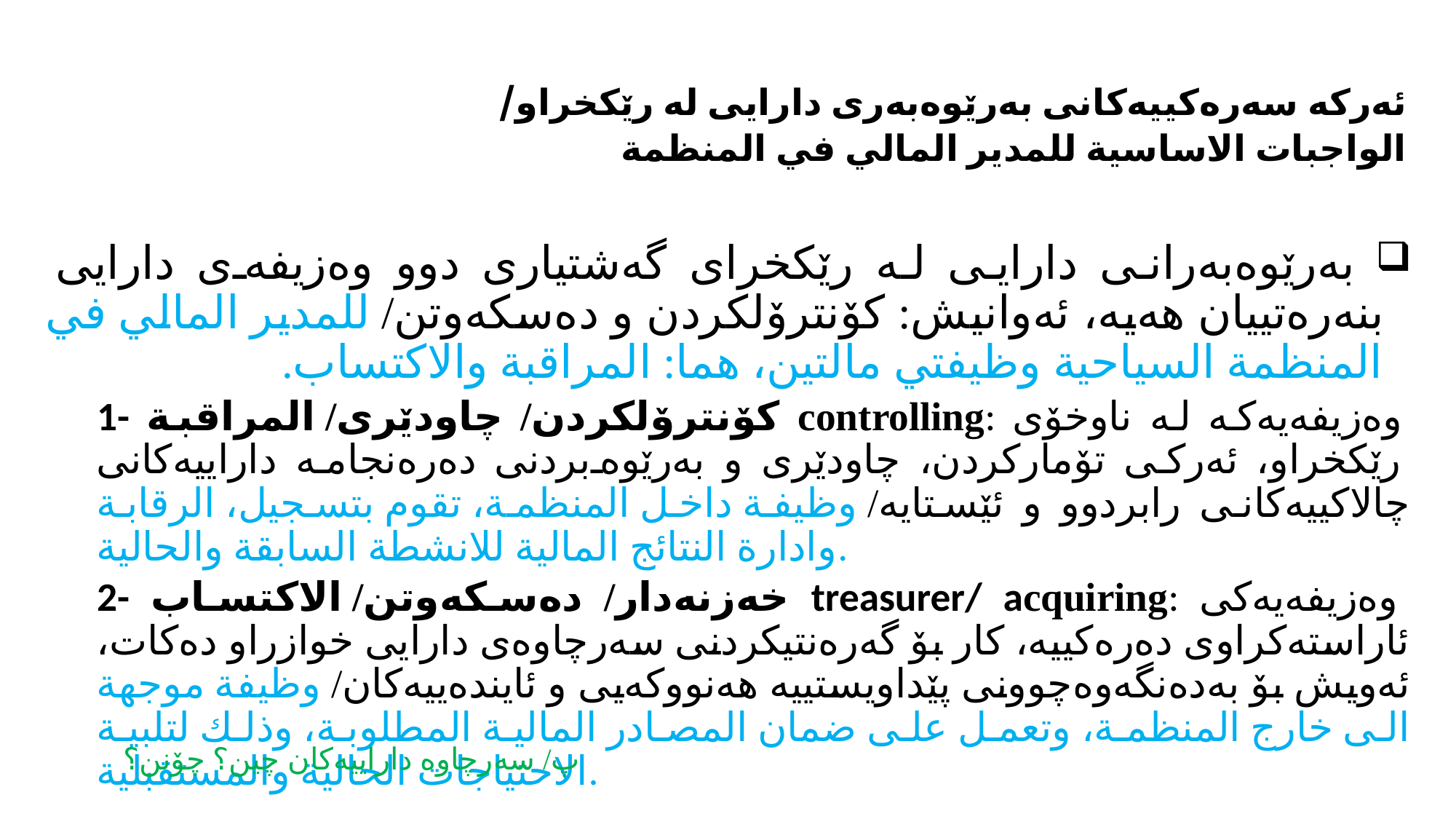

# ئەرکە سەرەکییەکانی بەرێوەبەری دارایی لە رێکخراو/ الواجبات الاساسية للمدير المالي في المنظمة
 بەرێوەبەرانی دارایی لە رێکخرای گەشتیاری دوو وەزیفەی دارایی بنەرەتییان هەیە، ئەوانیش: کۆنترۆلکردن و دەسکەوتن/ للمدير المالي في المنظمة السياحية وظيفتي مالتين، هما: المراقبة والاكتساب.
1- کۆنترۆلکردن/ چاودێری/ المراقبة controlling: وەزیفەیەکە لە ناوخۆی رێکخراو، ئەرکی تۆمارکردن، چاودێری و بەرێوەبردنی دەرەنجامە داراییەکانی چالاکییەکانی رابردوو و ئێستایە/ وظيفة داخل المنظمة، تقوم بتسجيل، الرقابة وادارة النتائج المالية للانشطة السابقة والحالية.
2- خەزنەدار/ دەسکەوتن/ الاكتساب treasurer/ acquiring: وەزیفەیەکی ئاراستەکراوی دەرەکییە، کار بۆ گەرەنتیکردنی سەرچاوەی دارایی خوازراو دەکات، ئەویش بۆ بەدەنگەوەچوونی پێداویستییە هەنووکەیی و ئایندەییەکان/ وظيفة موجهة الى خارج المنظمة، وتعمل على ضمان المصادر المالية المطلوبة، وذلك لتلبية الاحتياجات الحالية والمستقبلية.

پ/ سەرچاوە داراییەکان چین؟ چۆنن؟